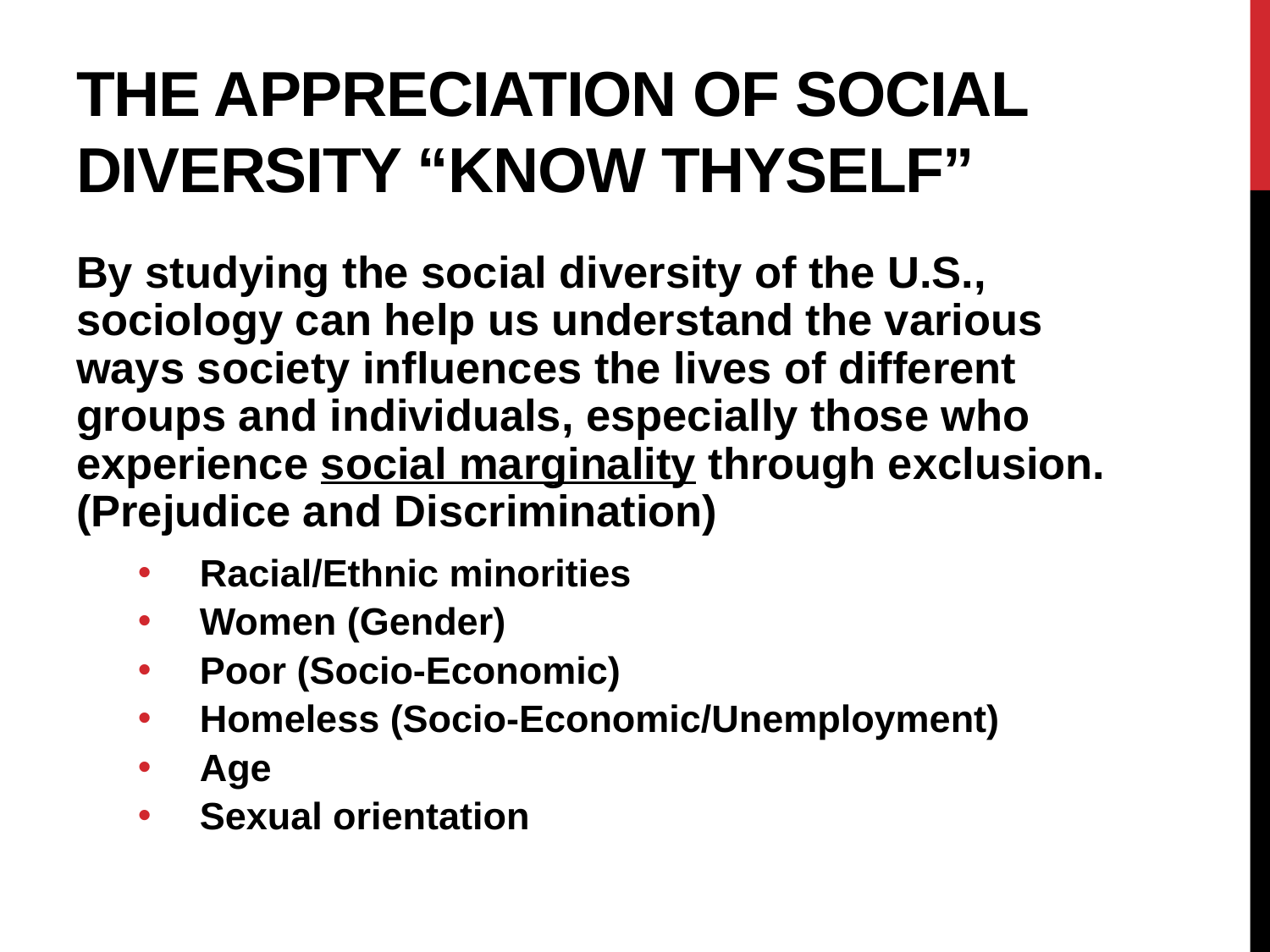

# The Appreciation of Social Diversity “Know Thyself”
By studying the social diversity of the U.S., sociology can help us understand the various ways society influences the lives of different groups and individuals, especially those who experience social marginality through exclusion. (Prejudice and Discrimination)
Racial/Ethnic minorities
Women (Gender)
Poor (Socio-Economic)
Homeless (Socio-Economic/Unemployment)
Age
Sexual orientation